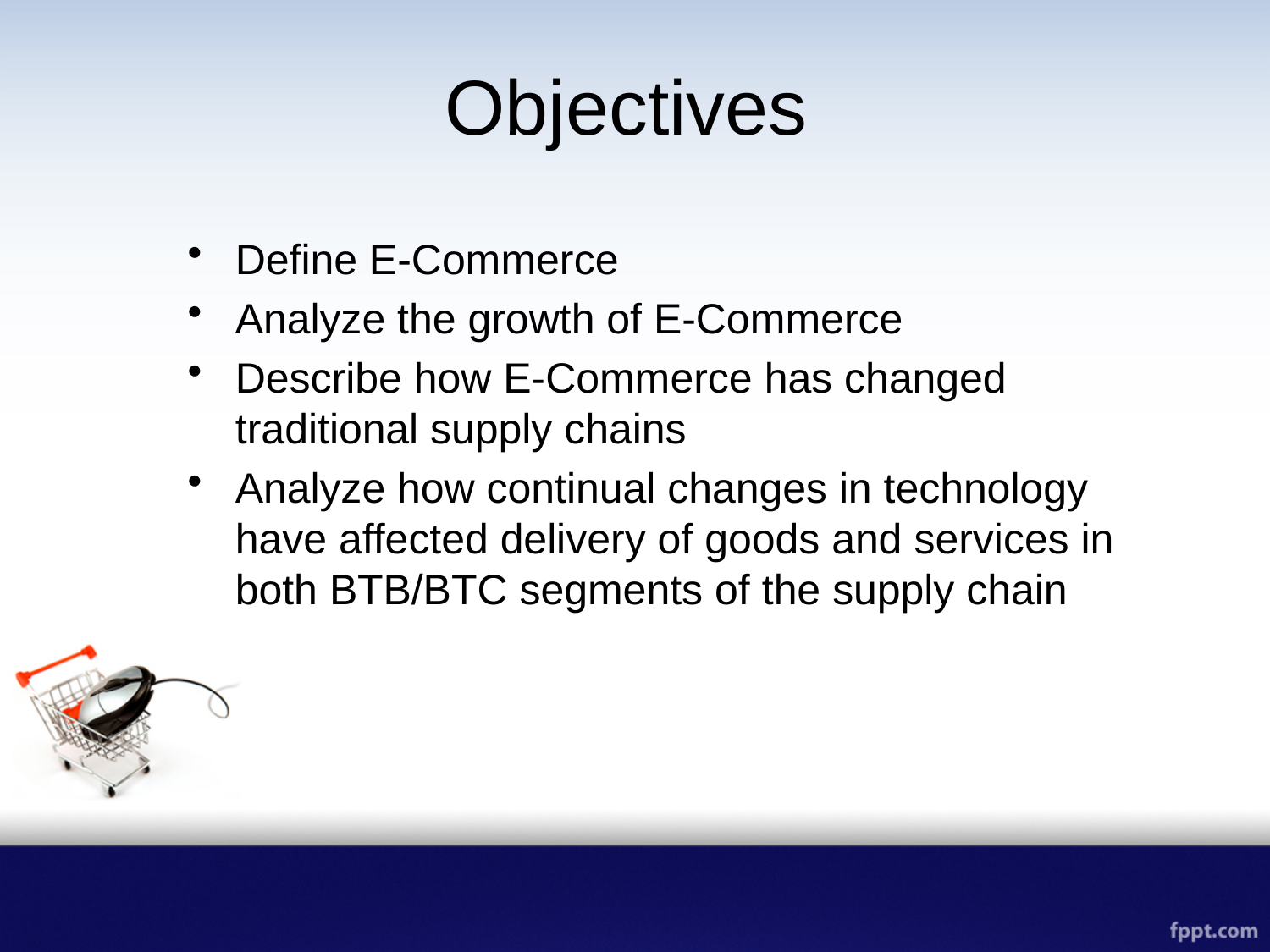

# Objectives
Define E-Commerce
Analyze the growth of E-Commerce
Describe how E-Commerce has changed traditional supply chains
Analyze how continual changes in technology have affected delivery of goods and services in both BTB/BTC segments of the supply chain